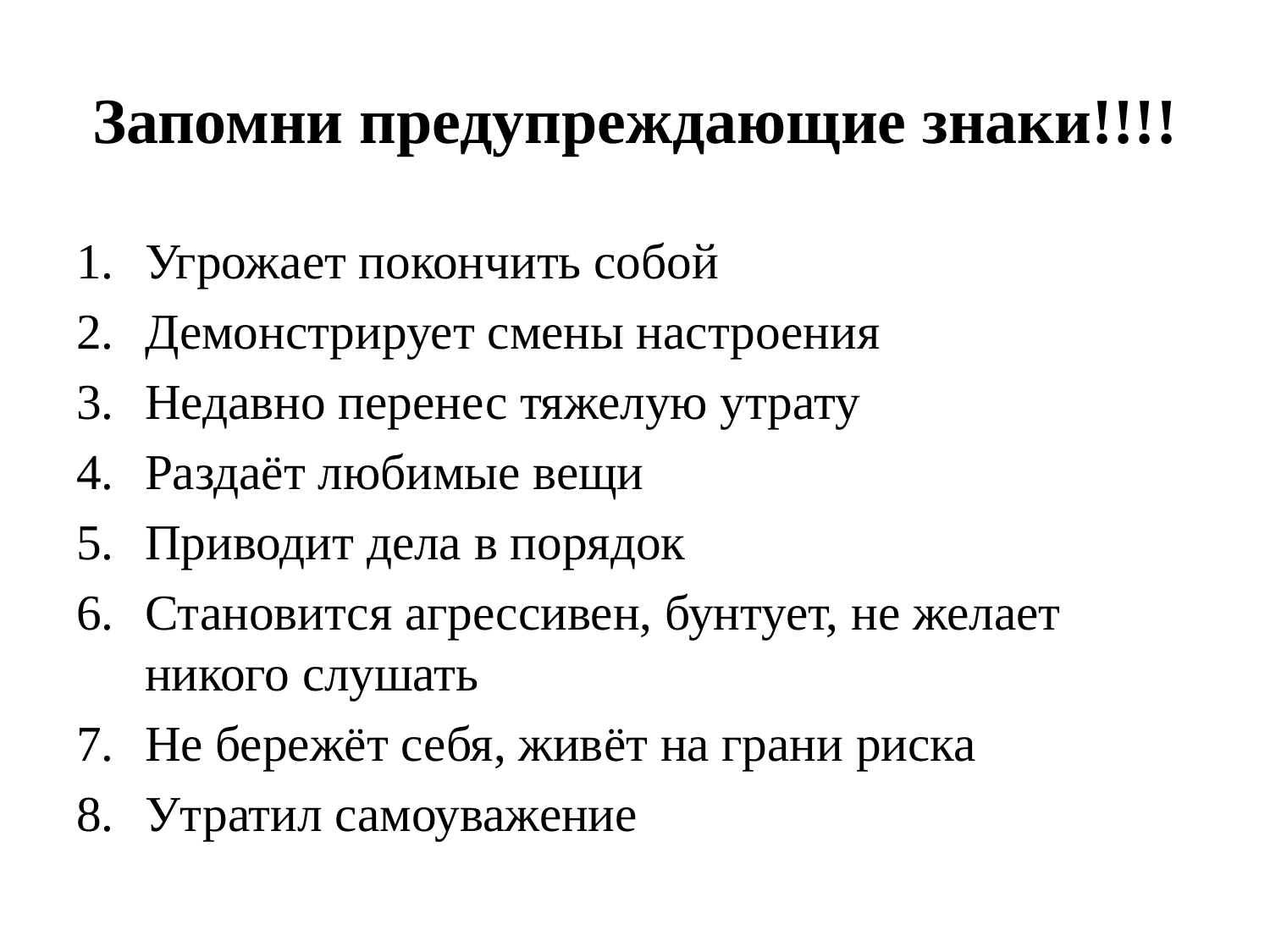

# Запомни предупреждающие знаки!!!!
Угрожает покончить собой
Демонстрирует смены настроения
Недавно перенес тяжелую утрату
Раздаёт любимые вещи
Приводит дела в порядок
Становится агрессивен, бунтует, не желает никого слушать
Не бережёт себя, живёт на грани риска
Утратил самоуважение